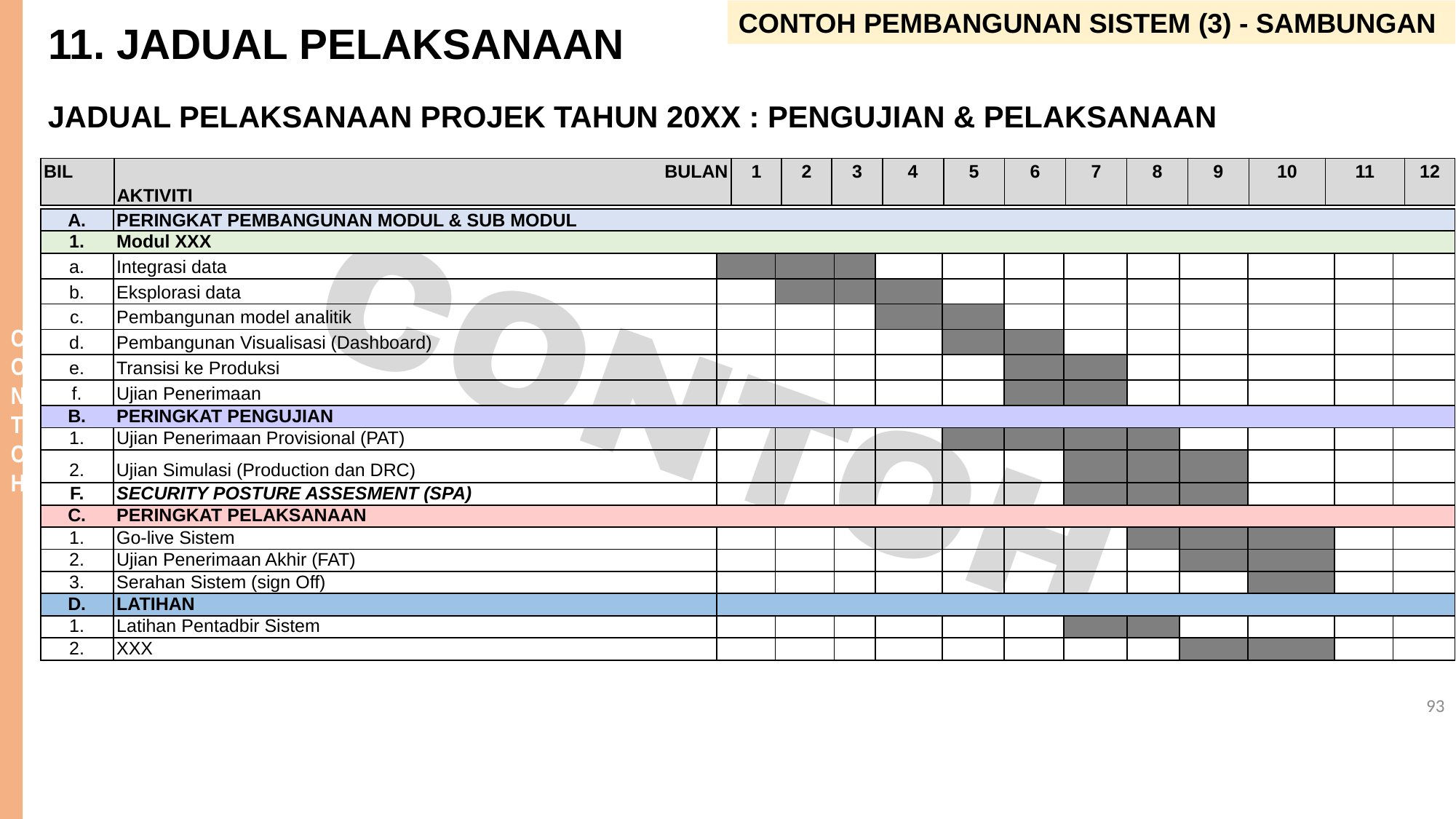

CONTOH PEMBANGUNAN SISTEM (3) - SAMBUNGAN
11. JADUAL PELAKSANAAN
    JADUAL PELAKSANAAN PROJEK TAHUN 20XX : PENGUJIAN & PELAKSANAAN
| BIL | BULAN AKTIVITI | 1 | 2 | 3 | 4 | 5 | 6 | 7 | 8 | 9 | 10 | 11 | 12 |
| --- | --- | --- | --- | --- | --- | --- | --- | --- | --- | --- | --- | --- | --- |
| A. | PERINGKAT PEMBANGUNAN MODUL & SUB MODUL |  |  |  |  |  |  |  |  |  |  |  |  |
| --- | --- | --- | --- | --- | --- | --- | --- | --- | --- | --- | --- | --- | --- |
| 1. | Modul XXX |  |  |  |  |  |  |  |  |  |  |  |  |
| a. | Integrasi data |  |  |  |  |  |  |  |  |  |  |  |  |
| b. | Eksplorasi data |  |  |  |  |  |  |  |  |  |  |  |  |
| c. | Pembangunan model analitik |  |  |  |  |  |  |  |  |  |  |  |  |
| d. | Pembangunan Visualisasi (Dashboard) |  |  |  |  |  |  |  |  |  |  |  |  |
| e. | Transisi ke Produksi |  |  |  |  |  |  |  |  |  |  |  |  |
| f. | Ujian Penerimaan |  |  |  |  |  |  |  |  |  |  |  |  |
| B. | PERINGKAT PENGUJIAN |  |  |  |  |  |  |  |  |  |  |  |  |
| 1. | Ujian Penerimaan Provisional (PAT) |  |  |  |  |  |  |  |  |  |  |  |  |
| 2. | Ujian Simulasi (Production dan DRC) |  |  |  |  |  |  |  |  |  |  |  |  |
| F. | SECURITY POSTURE ASSESMENT (SPA) |  |  |  |  |  |  |  |  |  |  |  |  |
| C. | PERINGKAT PELAKSANAAN |  |  |  |  |  |  |  |  |  |  |  |  |
| 1. | Go-live Sistem |  |  |  |  |  |  |  |  |  |  |  |  |
| 2. | Ujian Penerimaan Akhir (FAT) |  |  |  |  |  |  |  |  |  |  |  |  |
| 3. | Serahan Sistem (sign Off) |  |  |  |  |  |  |  |  |  |  |  |  |
| D. | LATIHAN |  |  |  |  |  |  |  |  |  |  |  |  |
| 1. | Latihan Pentadbir Sistem |  |  |  |  |  |  |  |  |  |  |  |  |
| 2. | XXX |  |  |  |  |  |  |  |  |  |  |  |  |
93